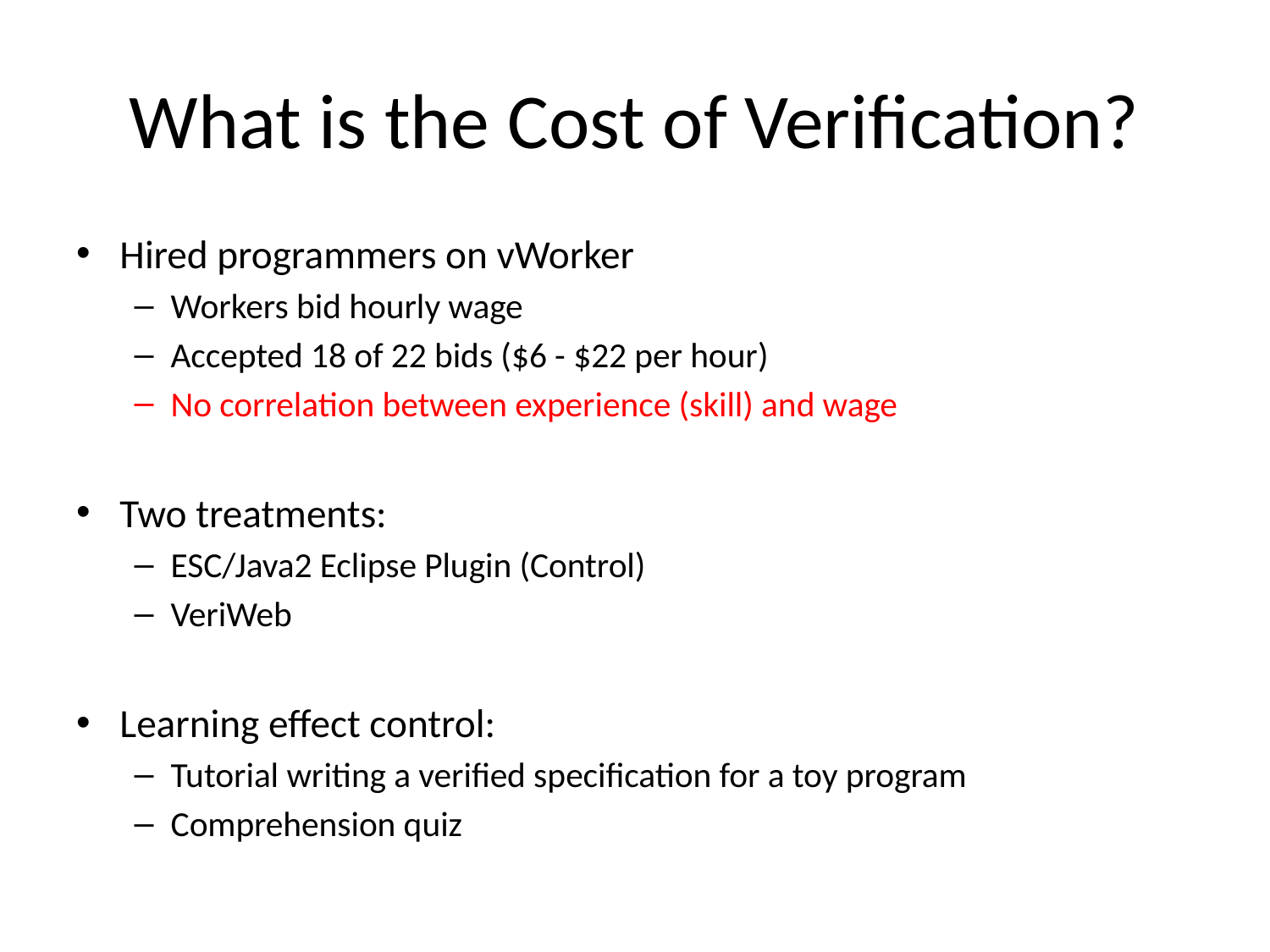

# What is the Cost of Verification?
Hired programmers on vWorker
Workers bid hourly wage
Accepted 18 of 22 bids ($6 - $22 per hour)
No correlation between experience (skill) and wage

Two treatments:
ESC/Java2 Eclipse Plugin (Control)
VeriWeb

Learning effect control:
Tutorial writing a verified specification for a toy program
Comprehension quiz